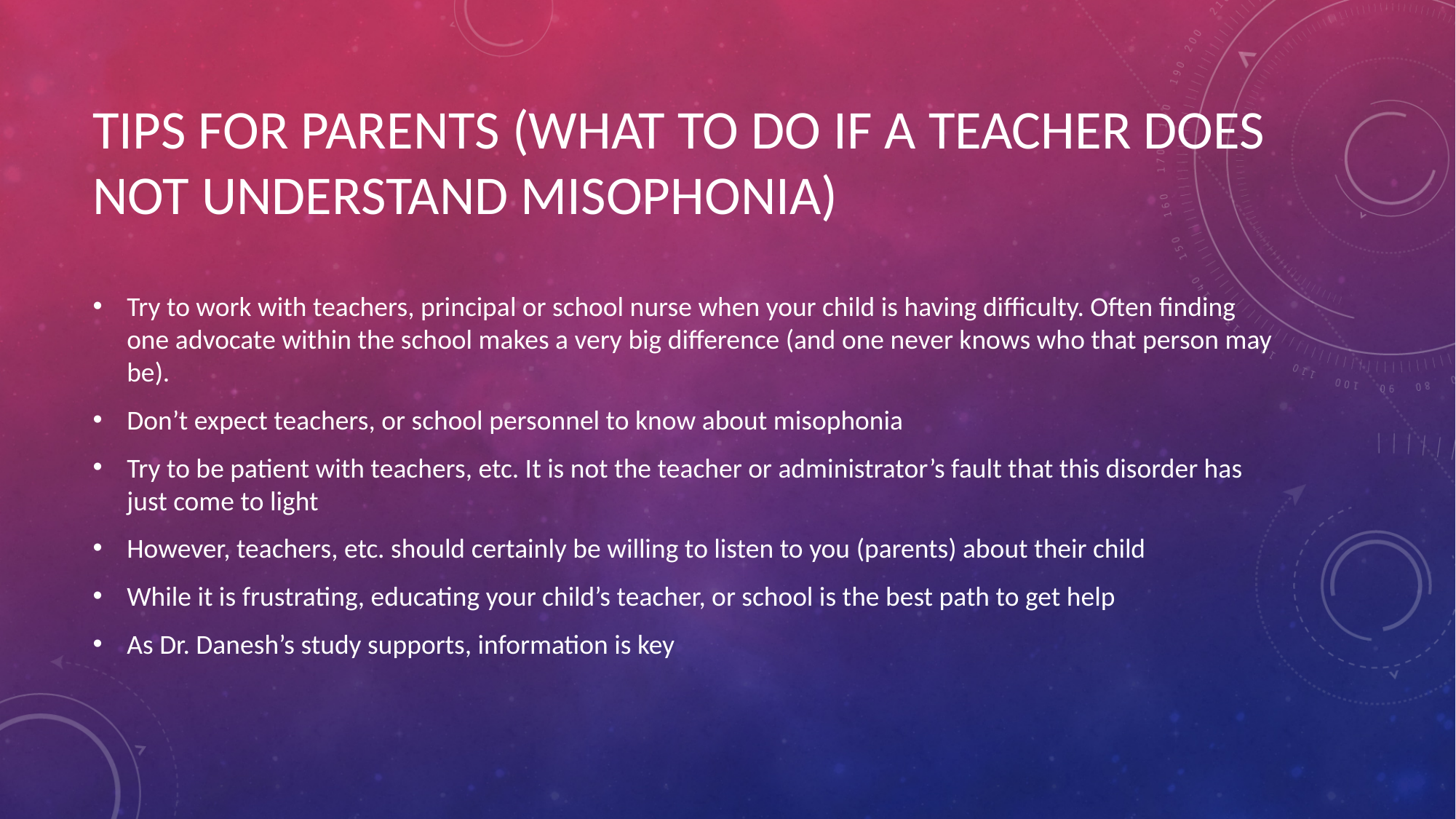

# Tips for Parents (What to Do if a Teacher Does Not Understand Misophonia)
Try to work with teachers, principal or school nurse when your child is having difficulty. Often finding one advocate within the school makes a very big difference (and one never knows who that person may be).
Don’t expect teachers, or school personnel to know about misophonia
Try to be patient with teachers, etc. It is not the teacher or administrator’s fault that this disorder has just come to light
However, teachers, etc. should certainly be willing to listen to you (parents) about their child
While it is frustrating, educating your child’s teacher, or school is the best path to get help
As Dr. Danesh’s study supports, information is key